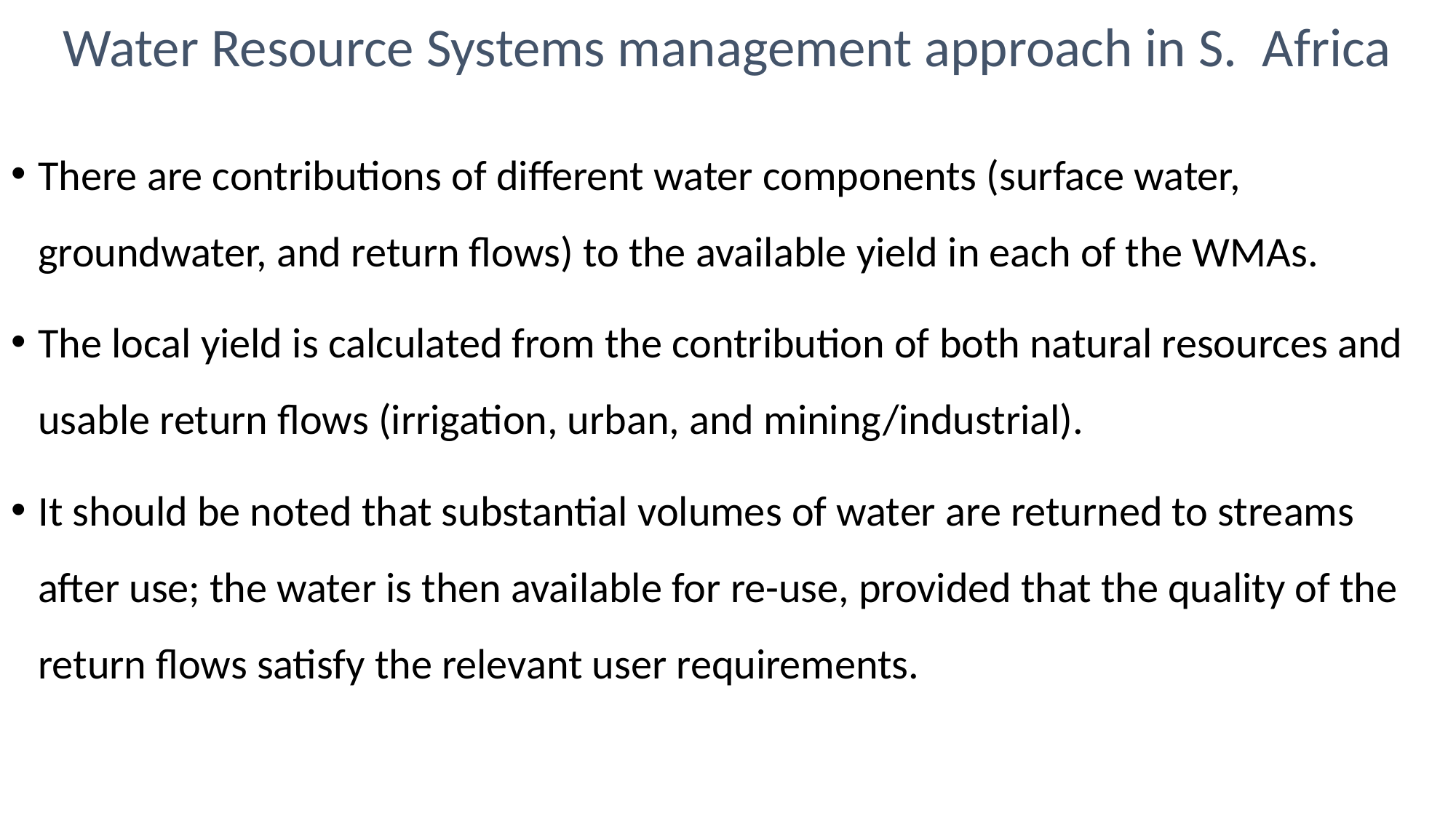

# Water Resource Systems management approach in S.  Africa
There are contributions of different water components (surface water, groundwater, and return flows) to the available yield in each of the WMAs.
The local yield is calculated from the contribution of both natural resources and usable return flows (irrigation, urban, and mining/industrial).
It should be noted that substantial volumes of water are returned to streams after use; the water is then available for re-use, provided that the quality of the return flows satisfy the relevant user requirements.